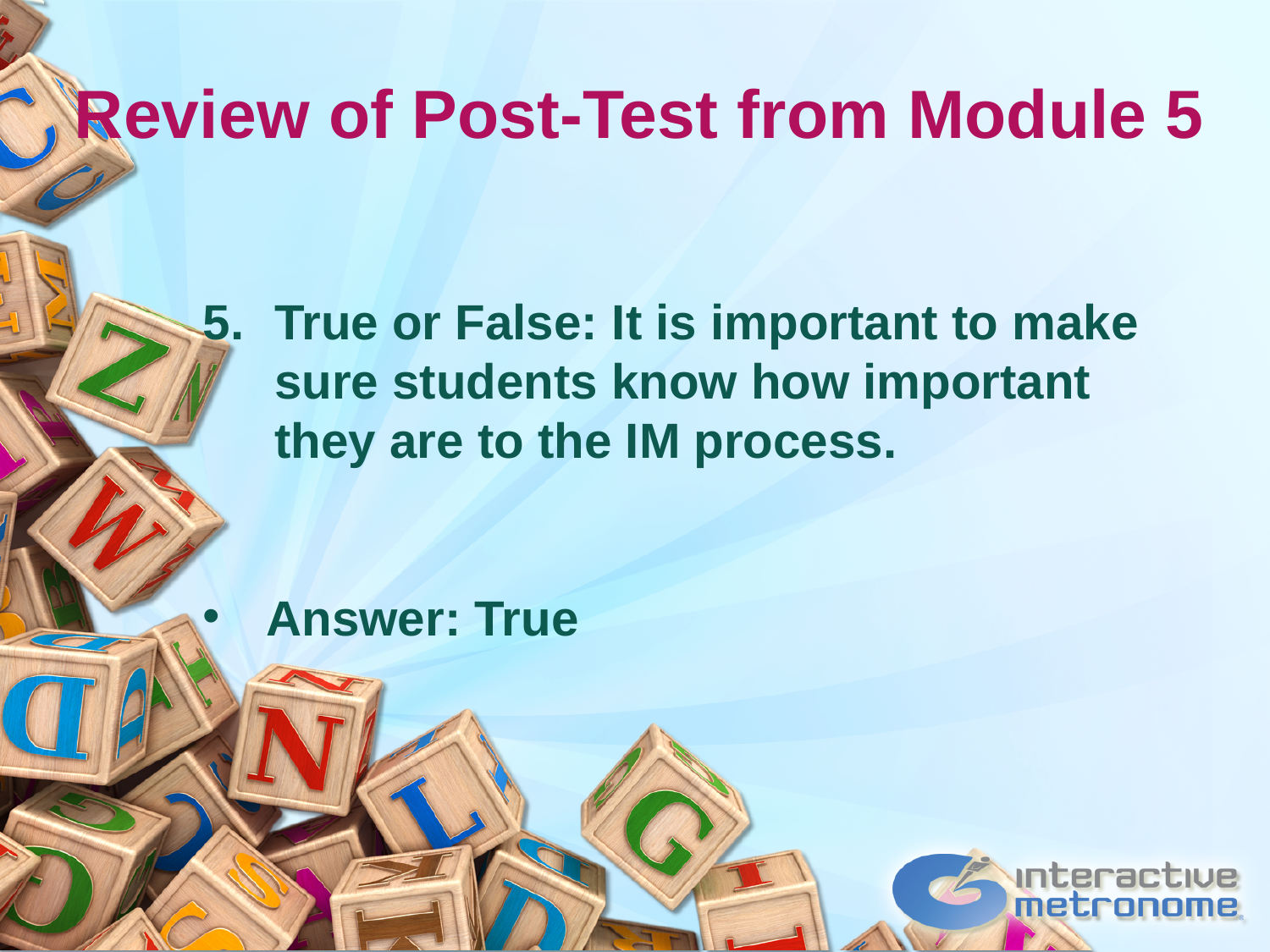

Review of Post-Test from Module 5
True or False: It is important to make sure students know how important they are to the IM process.

Answer: True